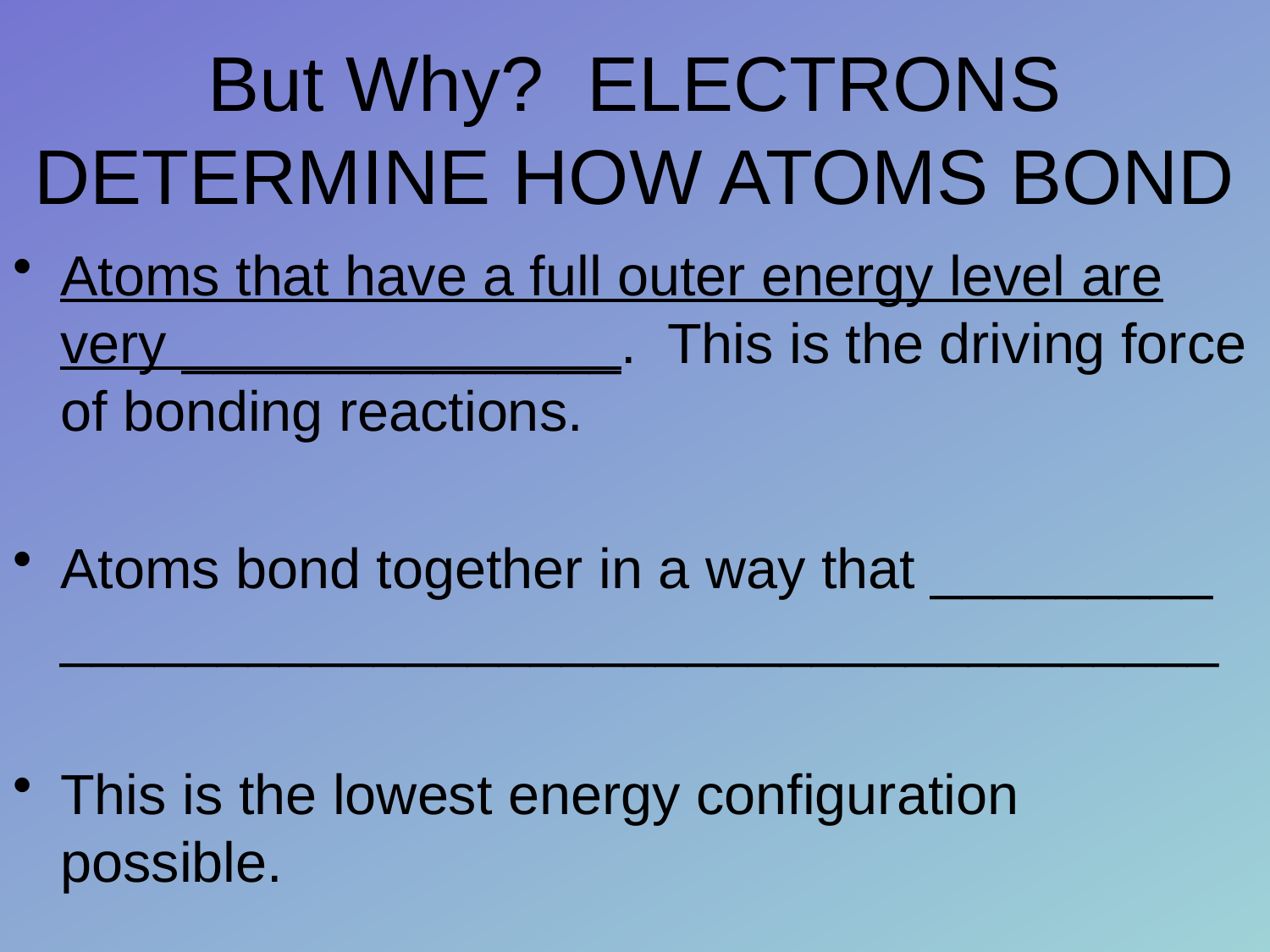

# But Why?  ELECTRONS DETERMINE HOW ATOMS BOND
Atoms that have a full outer energy level are very ______________.  This is the driving force of bonding reactions.

Atoms bond together in a way that _________ _____________________________________

This is the lowest energy configuration possible.